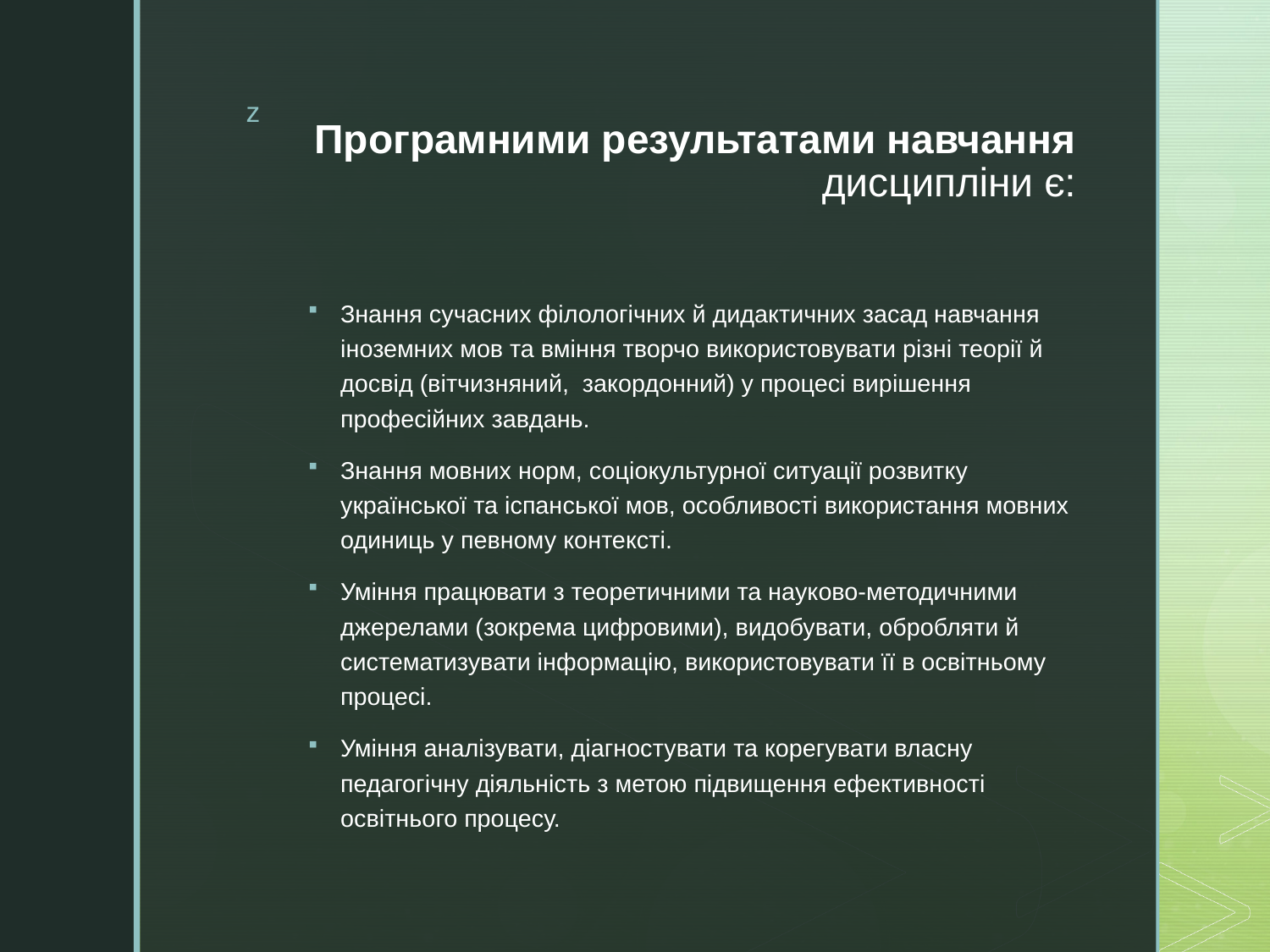

# Програмними результатами навчання дисципліни є:
Знання сучасних філологічних й дидактичних засад навчання іноземних мов та вміння творчо використовувати різні теорії й досвід (вітчизняний,  закордонний) у процесі вирішення професійних завдань.
Знання мовних норм, соціокультурної ситуації розвитку української та іспанської мов, особливості використання мовних одиниць у певному контексті.
Уміння працювати з теоретичними та науково-методичними джерелами (зокрема цифровими), видобувати, обробляти й систематизувати інформацію, використовувати її в освітньому процесі.
Уміння аналізувати, діагностувати та корегувати власну педагогічну діяльність з метою підвищення ефективності освітнього процесу.